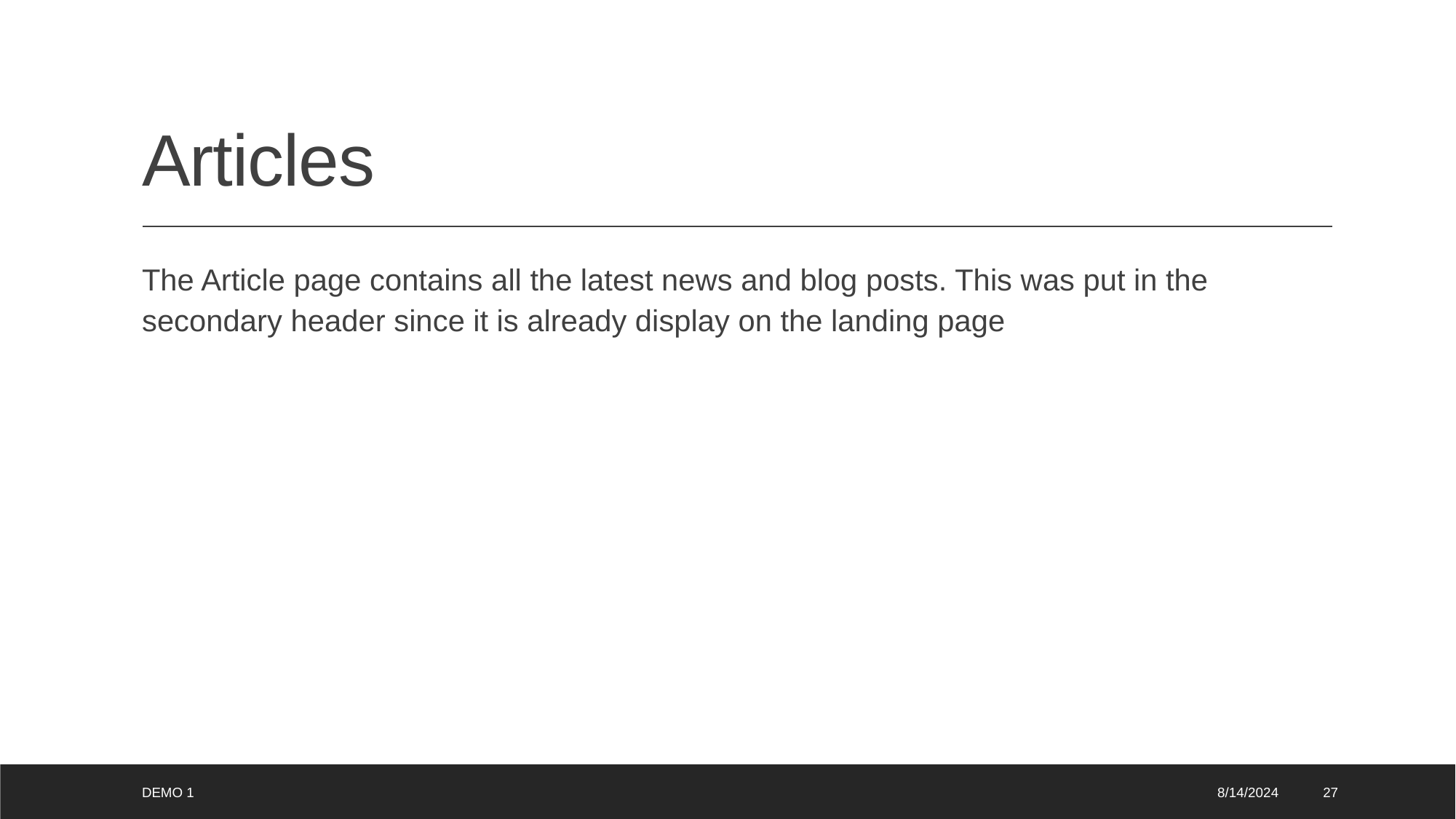

# Articles
The Article page contains all the latest news and blog posts. This was put in the secondary header since it is already display on the landing page
Demo 1
8/14/2024
27